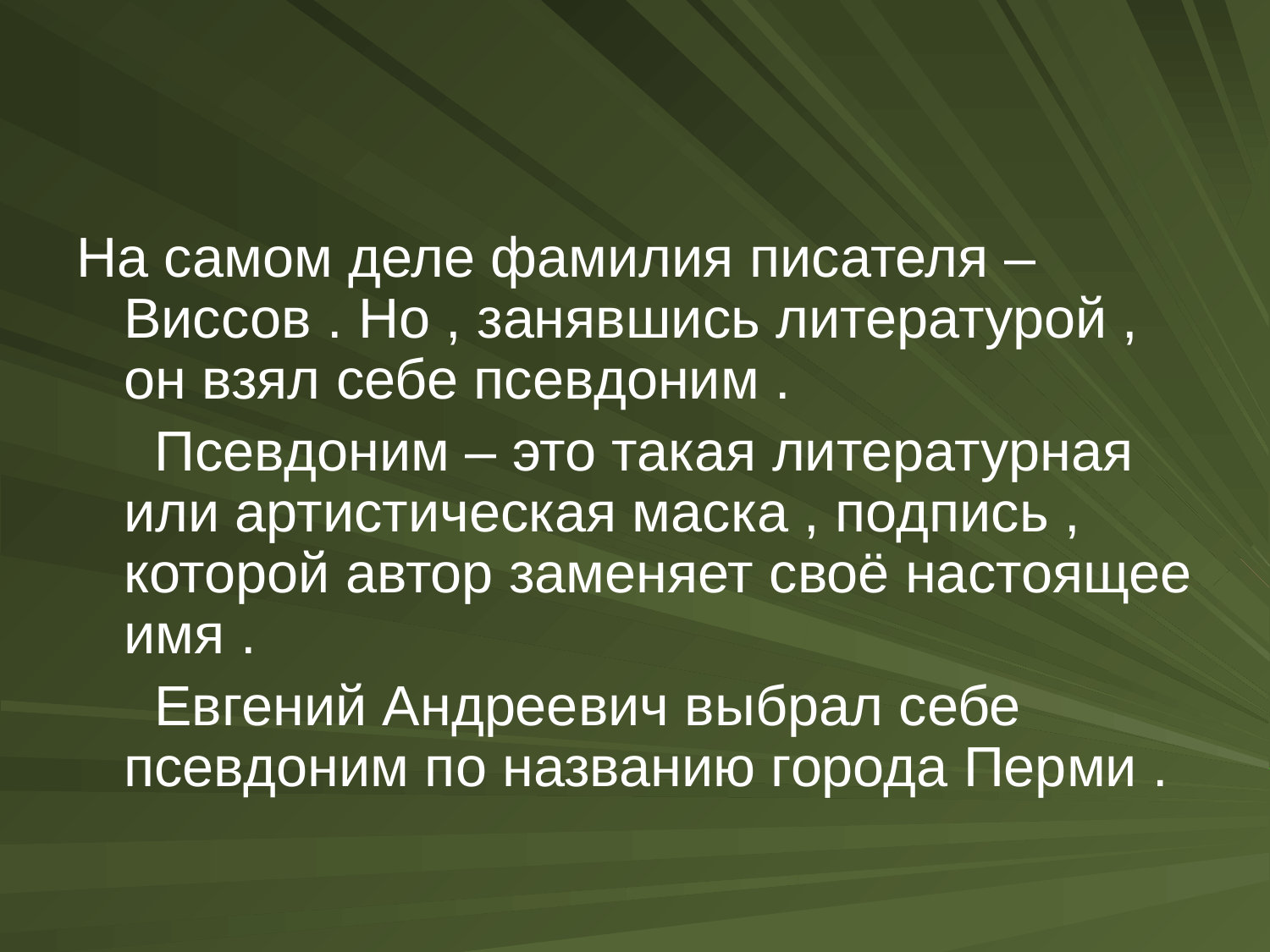

На самом деле фамилия писателя – Виссов . Но , занявшись литературой , он взял себе псевдоним .
     Псевдоним – это такая литературная или артистическая маска , подпись , которой автор заменяет своё настоящее имя .
     Евгений Андреевич выбрал себе псевдоним по названию города Перми .